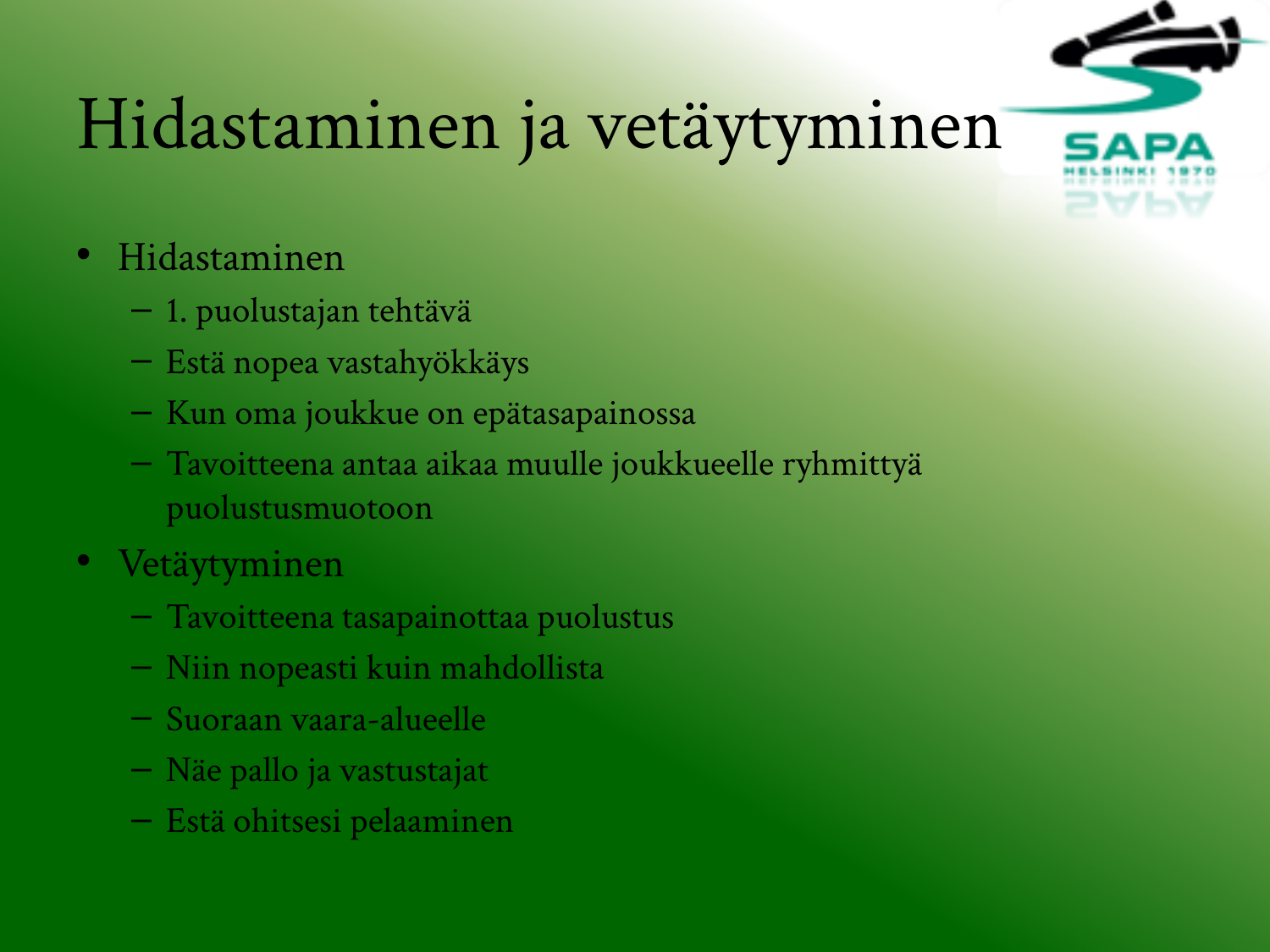

# Hidastaminen ja vetäytyminen
Hidastaminen
1. puolustajan tehtävä
Estä nopea vastahyökkäys
Kun oma joukkue on epätasapainossa
Tavoitteena antaa aikaa muulle joukkueelle ryhmittyä puolustusmuotoon
Vetäytyminen
Tavoitteena tasapainottaa puolustus
Niin nopeasti kuin mahdollista
Suoraan vaara-alueelle
Näe pallo ja vastustajat
Estä ohitsesi pelaaminen